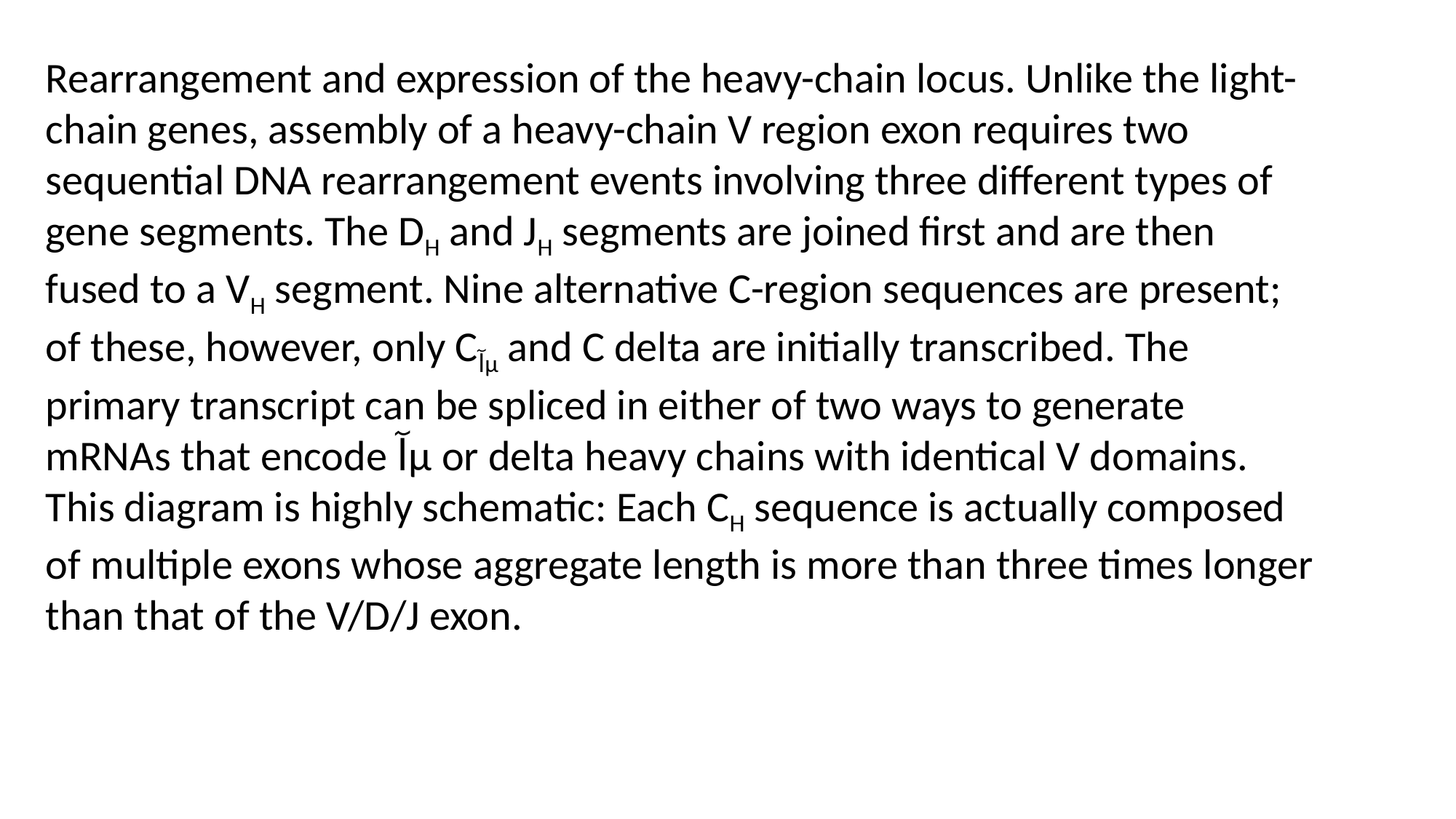

Rearrangement and expression of the heavy-chain locus. Unlike the light-chain genes, assembly of a heavy-chain V region exon requires two sequential DNA rearrangement events involving three different types of gene segments. The DH and JH segments are joined first and are then fused to a VH segment. Nine alternative C-region sequences are present; of these, however, only Cآµ and C delta are initially transcribed. The primary transcript can be spliced in either of two ways to generate mRNAs that encode آµ or delta heavy chains with identical V domains. This diagram is highly schematic: Each CH sequence is actually composed of multiple exons whose aggregate length is more than three times longer than that of the V/D/J exon.